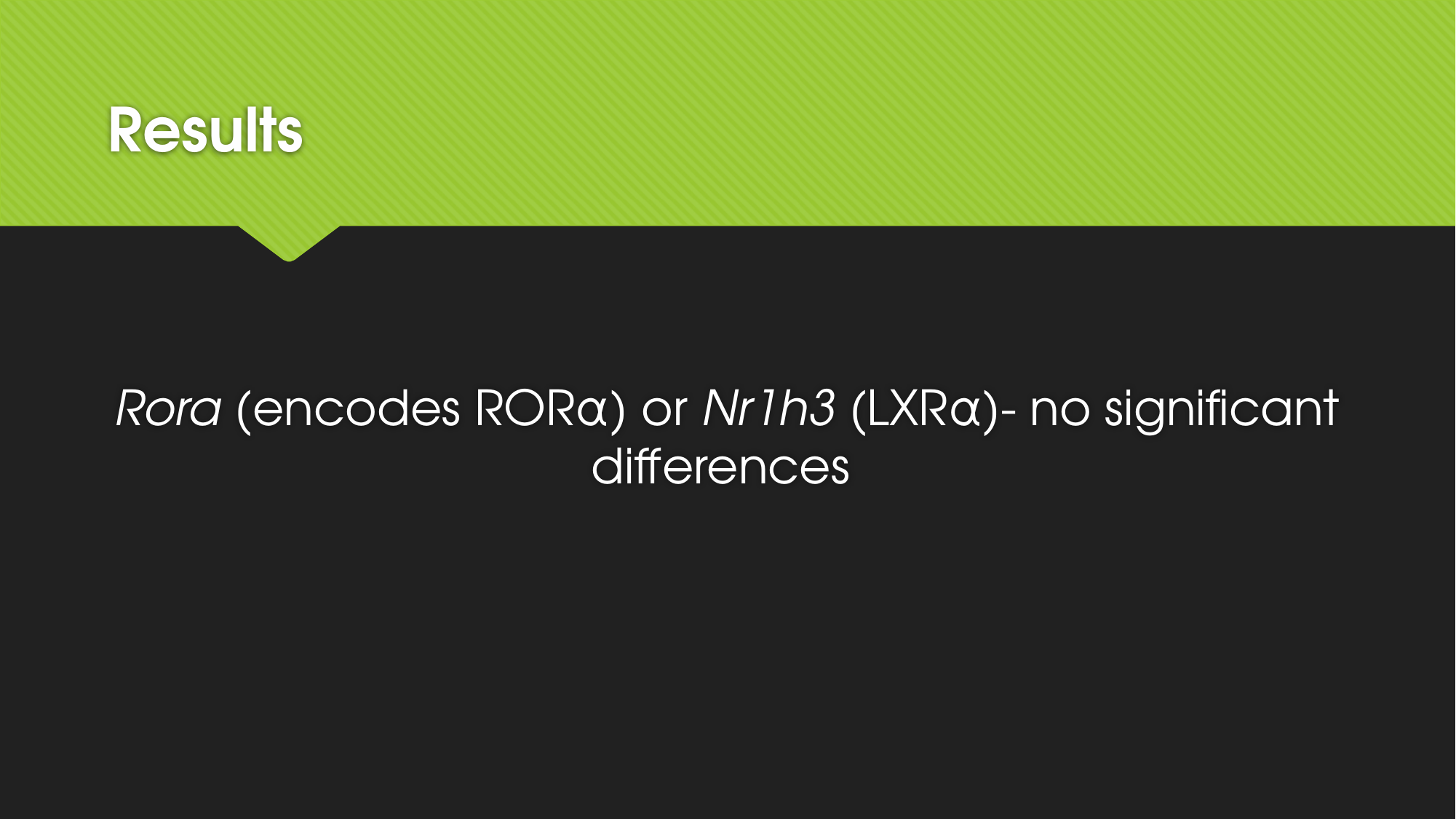

# Results
Rora (encodes RORα) or Nr1h3 (LXRα)- no significant differences